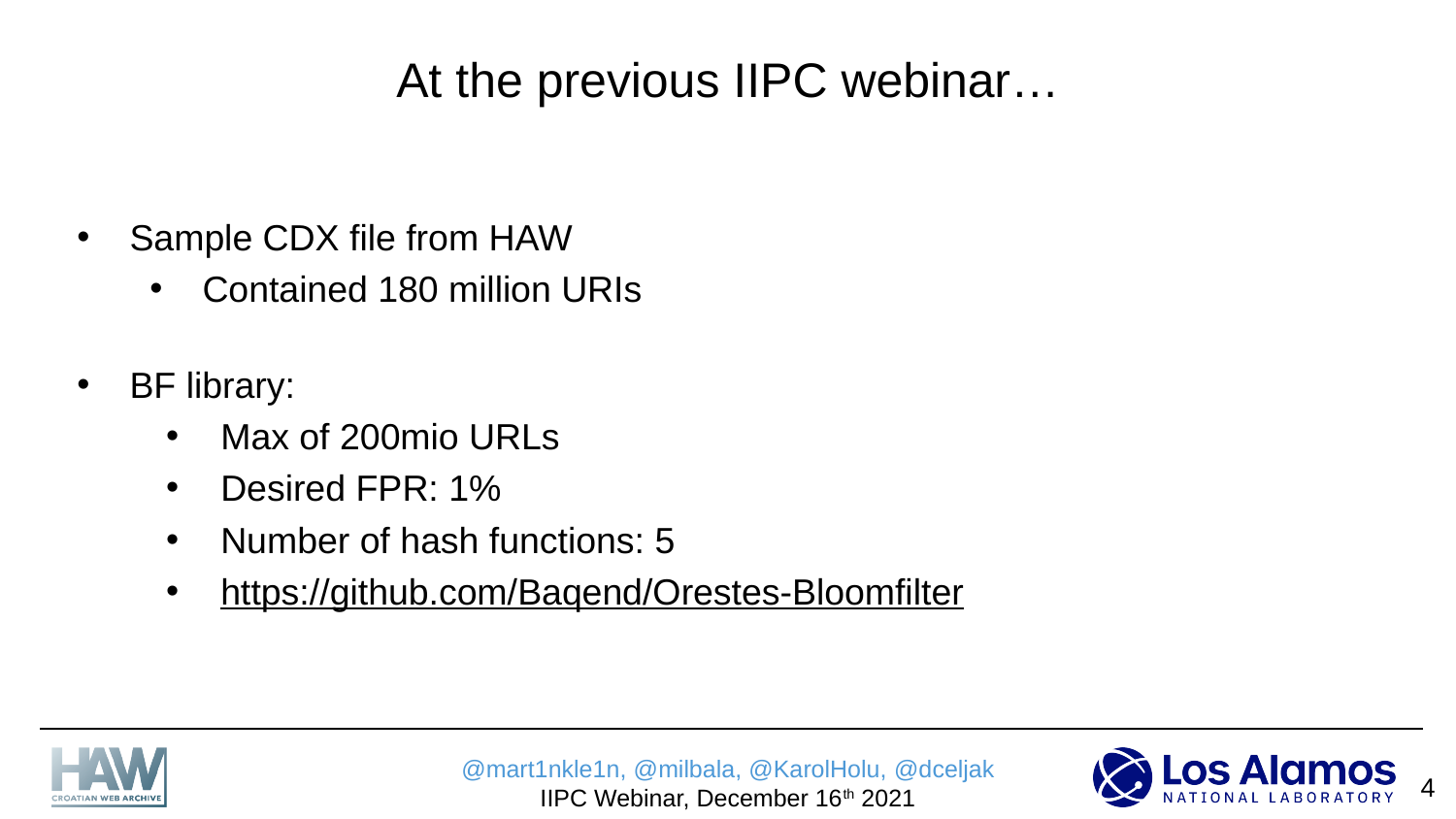

# At the previous IIPC webinar…
Sample CDX file from HAW
Contained 180 million URIs
BF library:
Max of 200mio URLs
Desired FPR: 1%
Number of hash functions: 5
https://github.com/Baqend/Orestes-Bloomfilter

4